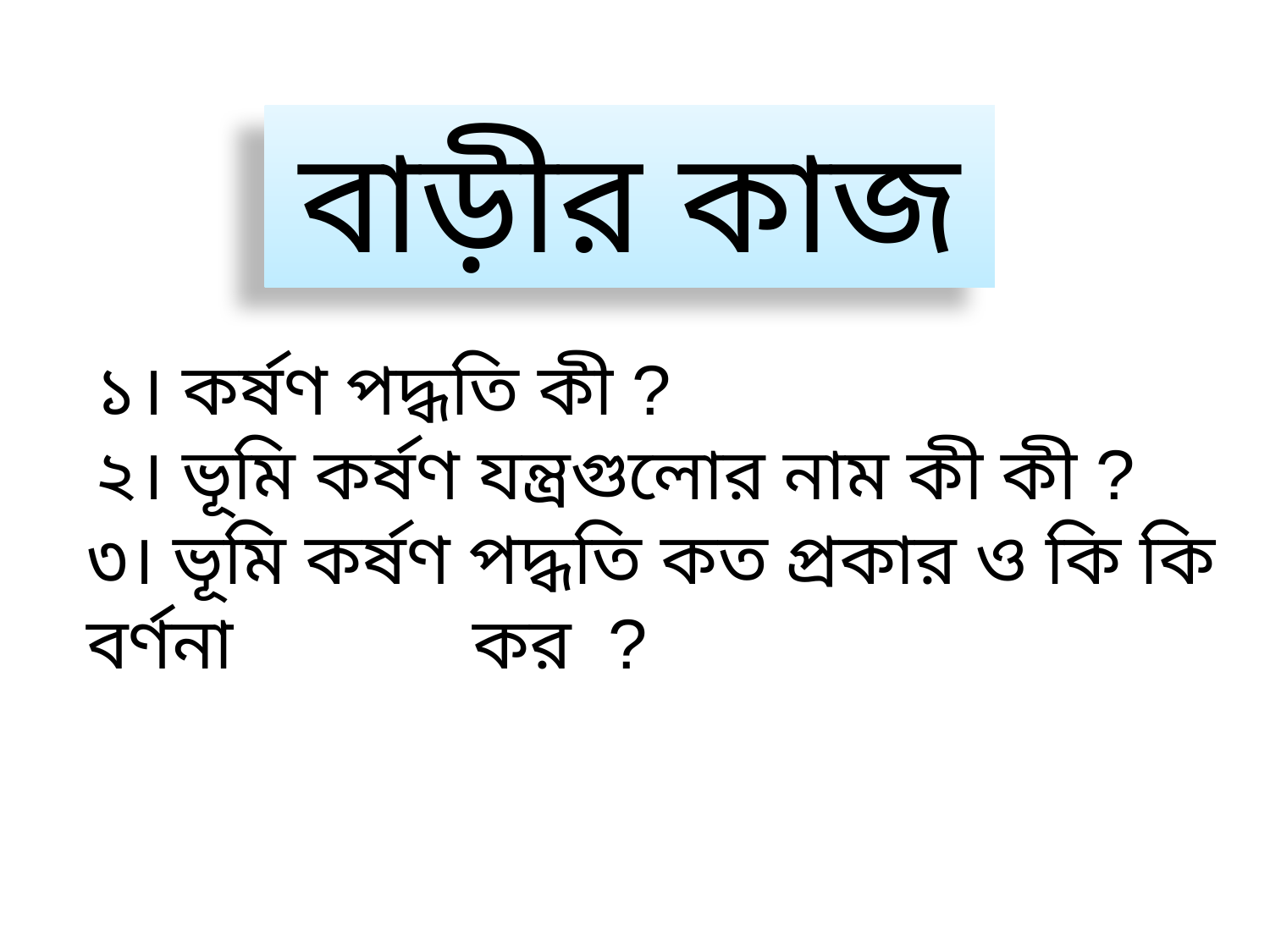

বাড়ীর কাজ
১। কর্ষণ পদ্ধতি কী ?
২। ভূমি কর্ষণ যন্ত্রগুলোর নাম কী কী ?
৩। ভূমি কর্ষণ পদ্ধতি কত প্রকার ও কি কি বর্ণনা             কর  ?